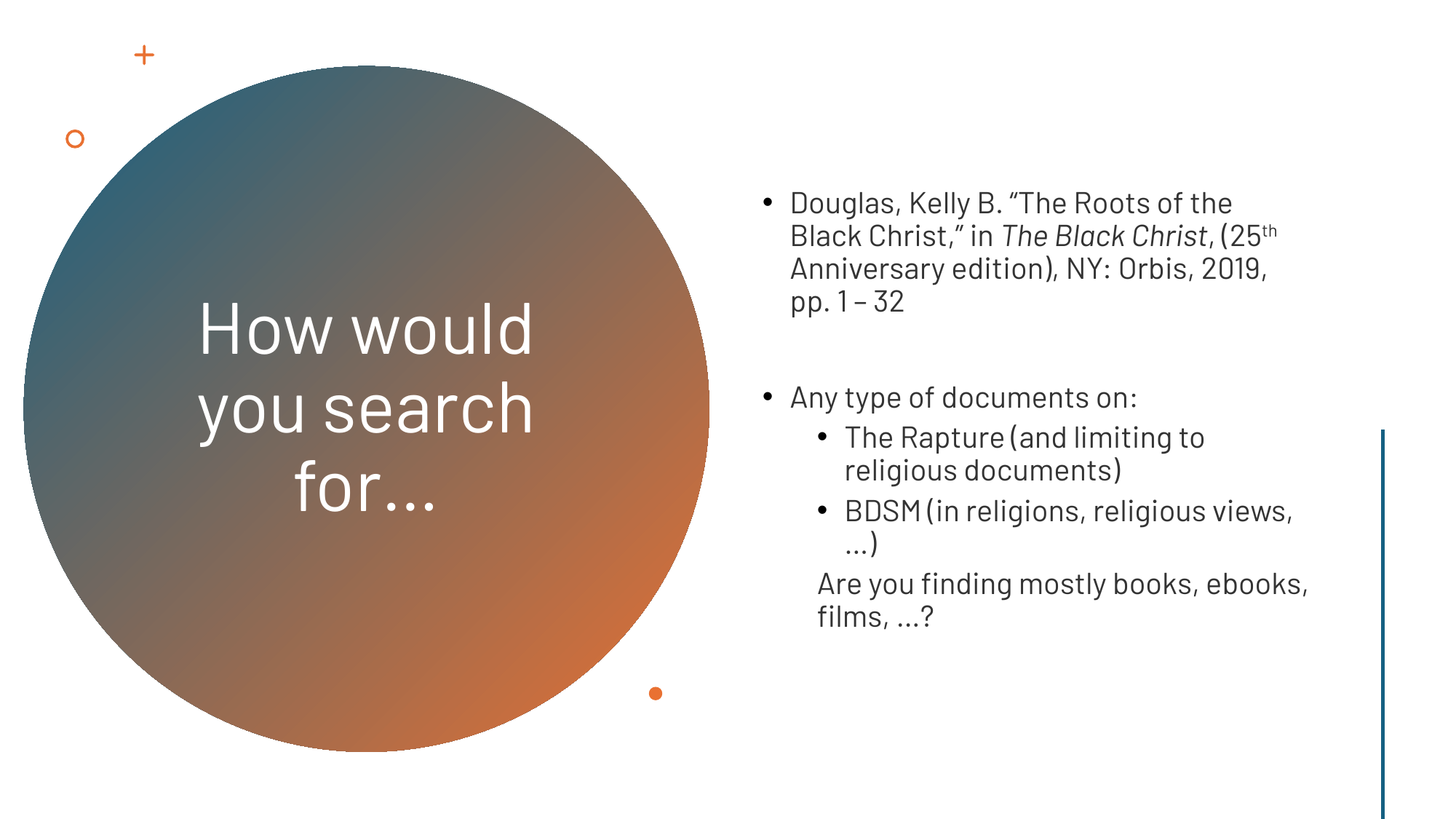

Douglas, Kelly B. “The Roots of the Black Christ,” in The Black Christ, (25th Anniversary edition), NY: Orbis, 2019, pp. 1 – 32

Any type of documents on:
The Rapture (and limiting to religious documents)
BDSM (in religions, religious views, …)
Are you finding mostly books, ebooks, films, …?

# How would you search for…